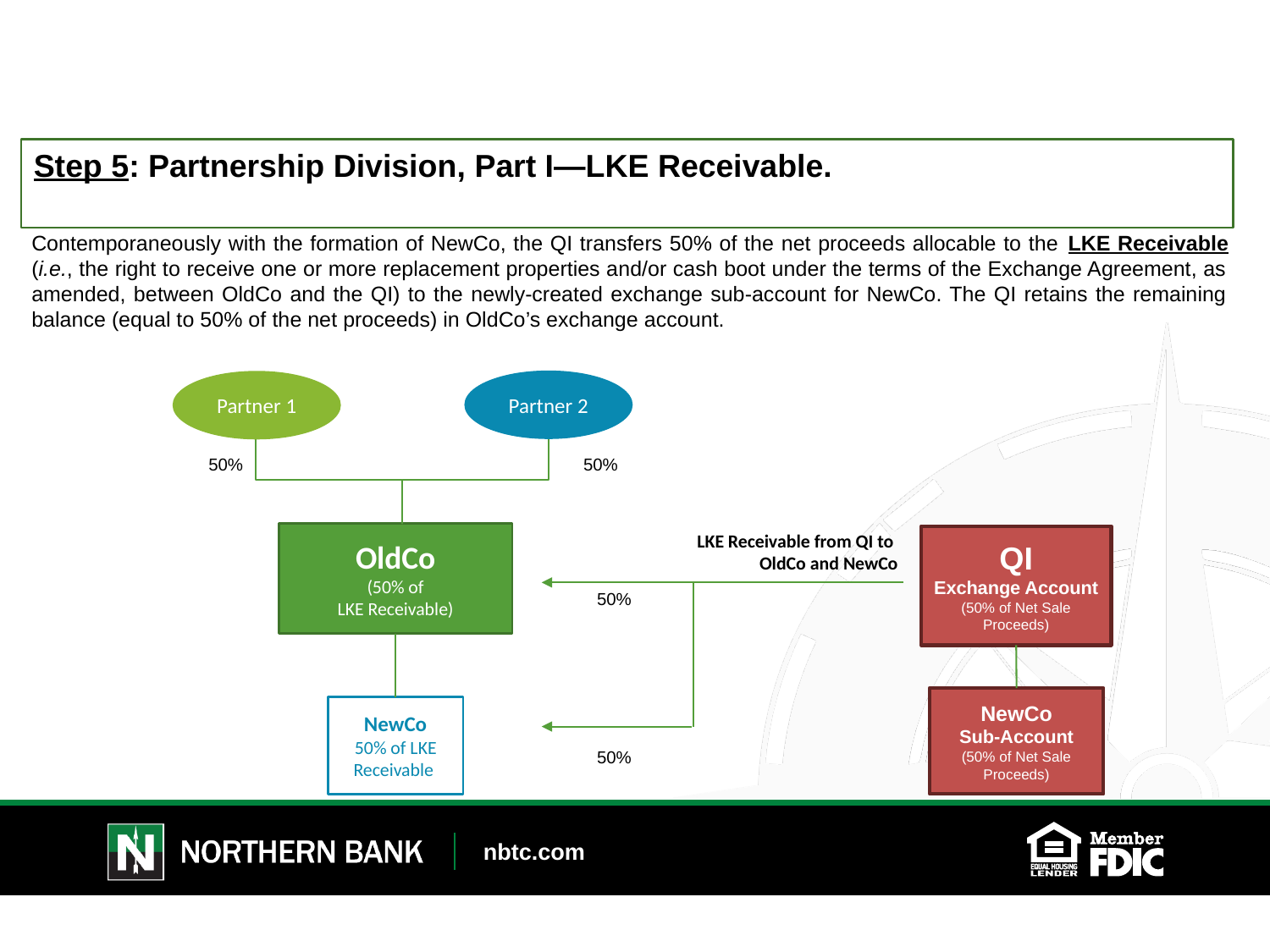

Step 5: Partnership Division, Part I—LKE Receivable.

Contemporaneously with the formation of NewCo, the QI transfers 50% of the net proceeds allocable to the LKE Receivable (i.e., the right to receive one or more replacement properties and/or cash boot under the terms of the Exchange Agreement, as amended, between OldCo and the QI) to the newly-created exchange sub-account for NewCo. The QI retains the remaining balance (equal to 50% of the net proceeds) in OldCo’s exchange account.

Partner 2
Partner 1
50%
50%
LKE Receivable from QI to
OldCo and NewCo
OldCo
(50% of
 LKE Receivable)
QI
Exchange Account
(50% of Net Sale Proceeds)
50%
NewCo
Sub-Account
(50% of Net Sale Proceeds)
NewCo
50% of LKE Receivable
50%